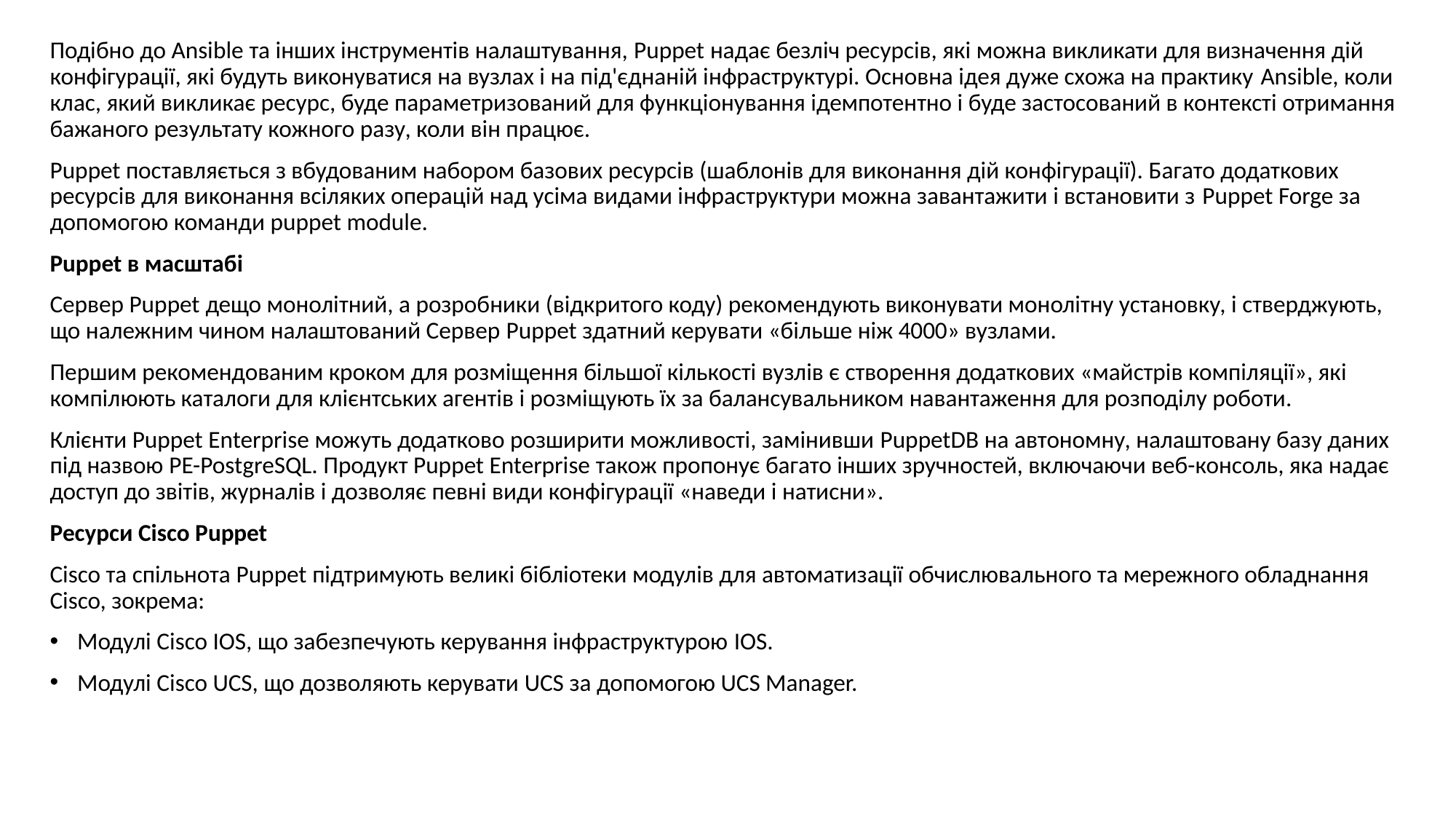

Подібно до Ansible та інших інструментів налаштування, Puppet надає безліч ресурсів, які можна викликати для визначення дій конфігурації, які будуть виконуватися на вузлах і на під'єднаній інфраструктурі. Основна ідея дуже схожа на практику Ansible, коли клас, який викликає ресурс, буде параметризований для функціонування ідемпотентно і буде застосований в контексті отримання бажаного результату кожного разу, коли він працює.
Puppet поставляється з вбудованим набором базових ресурсів (шаблонів для виконання дій конфігурації). Багато додаткових ресурсів для виконання всіляких операцій над усіма видами інфраструктури можна завантажити і встановити з Puppet Forge за допомогою команди puppet module.
Puppet в масштабі
Сервер Puppet дещо монолітний, а розробники (відкритого коду) рекомендують виконувати монолітну установку, і стверджують, що належним чином налаштований Сервер Puppet здатний керувати «більше ніж 4000» вузлами.
Першим рекомендованим кроком для розміщення більшої кількості вузлів є створення додаткових «майстрів компіляції», які компілюють каталоги для клієнтських агентів і розміщують їх за балансувальником навантаження для розподілу роботи.
Клієнти Puppet Enterprise можуть додатково розширити можливості, замінивши PuppetDB на автономну, налаштовану базу даних під назвою PE-PostgreSQL. Продукт Puppet Enterprise також пропонує багато інших зручностей, включаючи веб-консоль, яка надає доступ до звітів, журналів і дозволяє певні види конфігурації «наведи і натисни».
Ресурси Cisco Puppet
Cisco та спільнота Puppet підтримують великі бібліотеки модулів для автоматизації обчислювального та мережного обладнання Cisco, зокрема:
Модулі Cisco IOS, що забезпечують керування інфраструктурою IOS.
Модулі Cisco UCS, що дозволяють керувати UCS за допомогою UCS Manager.